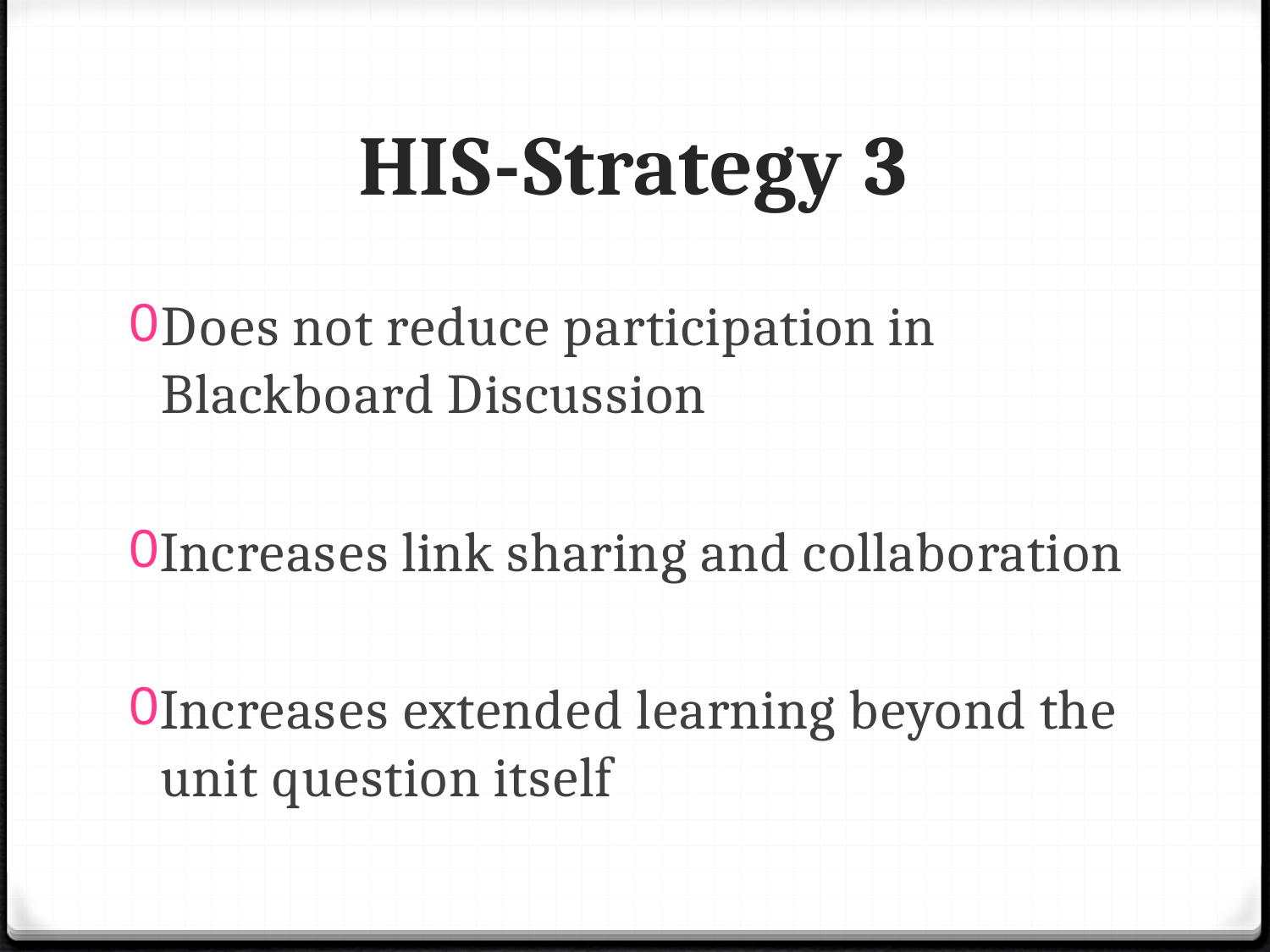

# HIS-Strategy 3
Does not reduce participation in Blackboard Discussion

Increases link sharing and collaboration

Increases extended learning beyond the unit question itself